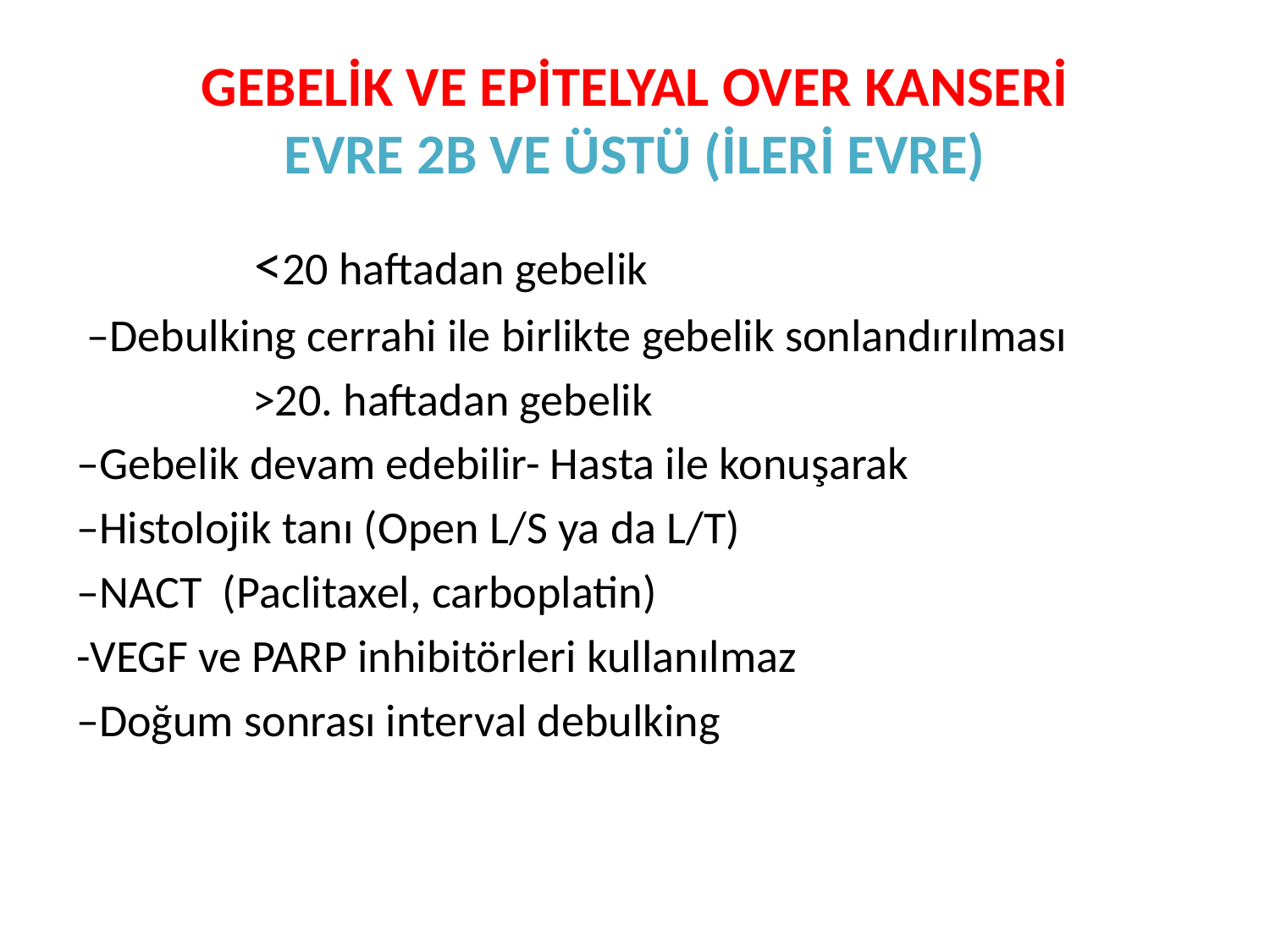

# GEBELİK VE EPİTELYAL OVER KANSERİ EVRE 2B VE ÜSTÜ (İLERİ EVRE)
              <20 haftadan gebelik
 –Debulking cerrahi ile birlikte gebelik sonlandırılması
                 >20. haftadan gebelik
–Gebelik devam edebilir- Hasta ile konuşarak
–Histolojik tanı (Open L/S ya da L/T)
–NACT  (Paclitaxel, carboplatin)
-VEGF ve PARP inhibitörleri kullanılmaz
–Doğum sonrası interval debulking